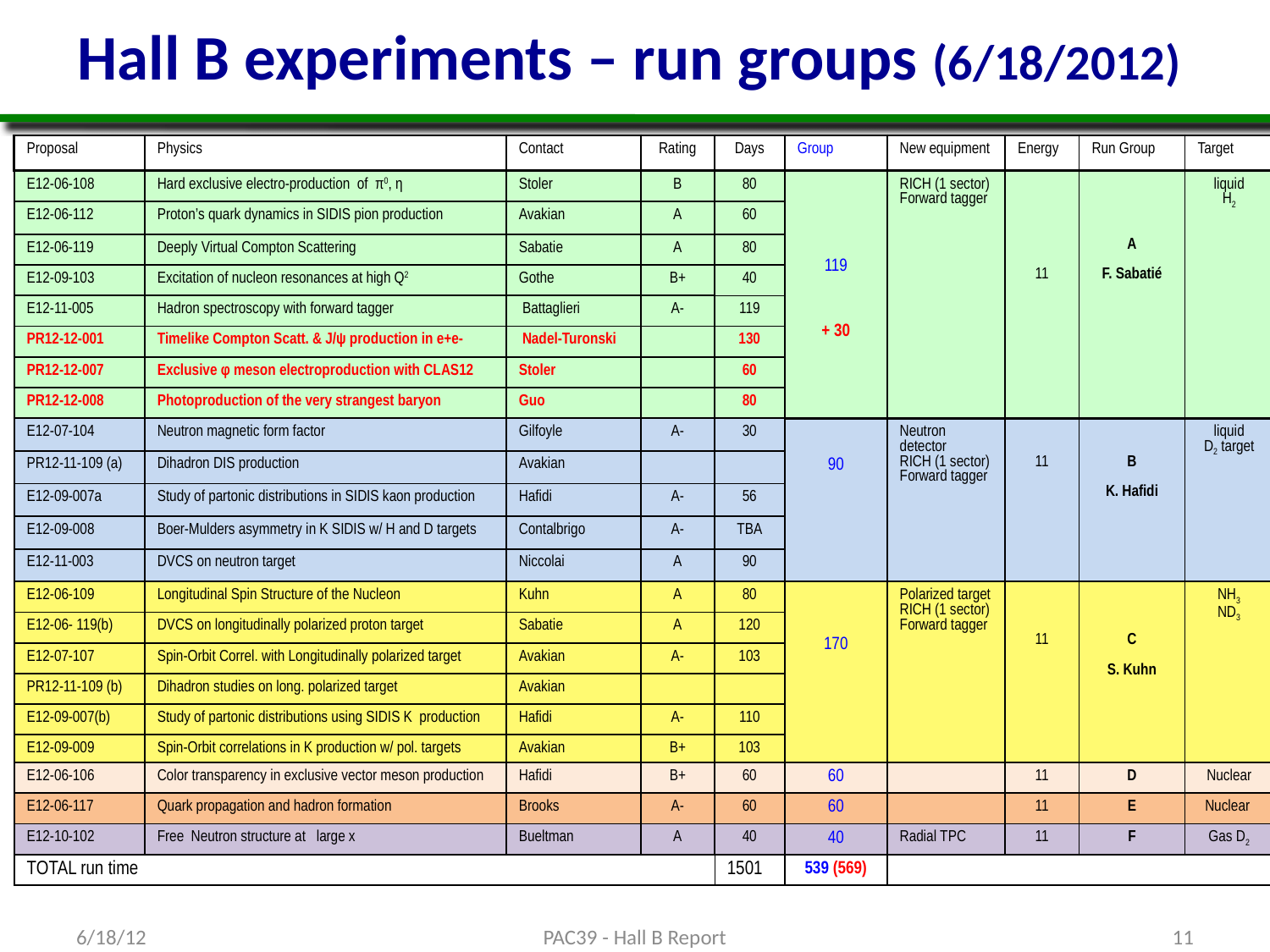

Hall B experiments – run groups (6/18/2012)
| Proposal | Physics | Contact | Rating | Days | Group | New equipment | Energy | Run Group | Target |
| --- | --- | --- | --- | --- | --- | --- | --- | --- | --- |
| E12-06-108 | Hard exclusive electro-production of π0, η | Stoler | B | 80 | 119 + 30 | RICH (1 sector) Forward tagger | 11 | A F. Sabatié | liquid H2 |
| E12-06-112 | Proton’s quark dynamics in SIDIS pion production | Avakian | A | 60 |  |  |  |  |  |
| E12-06-119 | Deeply Virtual Compton Scattering | Sabatie | A | 80 |  |  |  |  |  |
| E12-09-103 | Excitation of nucleon resonances at high Q2 | Gothe | B+ | 40 |  |  |  |  |  |
| E12-11-005 | Hadron spectroscopy with forward tagger | Battaglieri | A- | 119 |  |  |  |  |  |
| PR12-12-001 | Timelike Compton Scatt. & J/ψ production in e+e- | Nadel-Turonski |  | 130 |  |  |  |  |  |
| PR12-12-007 | Exclusive φ meson electroproduction with CLAS12 | Stoler |  | 60 |  |  |  |  |  |
| PR12-12-008 | Photoproduction of the very strangest baryon | Guo |  | 80 |  |  |  |  |  |
| E12-07-104 | Neutron magnetic form factor | Gilfoyle | A- | 30 | 90 | Neutron detector RICH (1 sector) Forward tagger | 11 | B K. Hafidi | liquid D2 target |
| PR12-11-109 (a) | Dihadron DIS production | Avakian |  |  |  |  |  |  |  |
| E12-09-007a | Study of partonic distributions in SIDIS kaon production | Hafidi | A- | 56 |  |  |  |  |  |
| E12-09-008 | Boer-Mulders asymmetry in K SIDIS w/ H and D targets | Contalbrigo | A- | TBA |  |  |  |  |  |
| E12-11-003 | DVCS on neutron target | Niccolai | A | 90 |  |  |  |  |  |
| E12-06-109 | Longitudinal Spin Structure of the Nucleon | Kuhn | A | 80 | 170 | Polarized target RICH (1 sector) Forward tagger | 11 | C S. Kuhn | NH3 ND3 |
| E12-06- 119(b) | DVCS on longitudinally polarized proton target | Sabatie | A | 120 |  |  |  |  |  |
| E12-07-107 | Spin-Orbit Correl. with Longitudinally polarized target | Avakian | A- | 103 |  |  |  |  |  |
| PR12-11-109 (b) | Dihadron studies on long. polarized target | Avakian |  |  |  |  |  |  |  |
| E12-09-007(b) | Study of partonic distributions using SIDIS K production | Hafidi | A- | 110 |  |  |  |  |  |
| E12-09-009 | Spin-Orbit correlations in K production w/ pol. targets | Avakian | B+ | 103 |  |  |  |  |  |
| E12-06-106 | Color transparency in exclusive vector meson production | Hafidi | B+ | 60 | 60 |  | 11 | D | Nuclear |
| E12-06-117 | Quark propagation and hadron formation | Brooks | A- | 60 | 60 |  | 11 | E | Nuclear |
| E12-10-102 | Free Neutron structure at large x | Bueltman | A | 40 | 40 | Radial TPC | 11 | F | Gas D2 |
| TOTAL run time |  |  |  | 1501 | 539 (569) |  |  |  |  |
6/18/12
PAC39 - Hall B Report
11